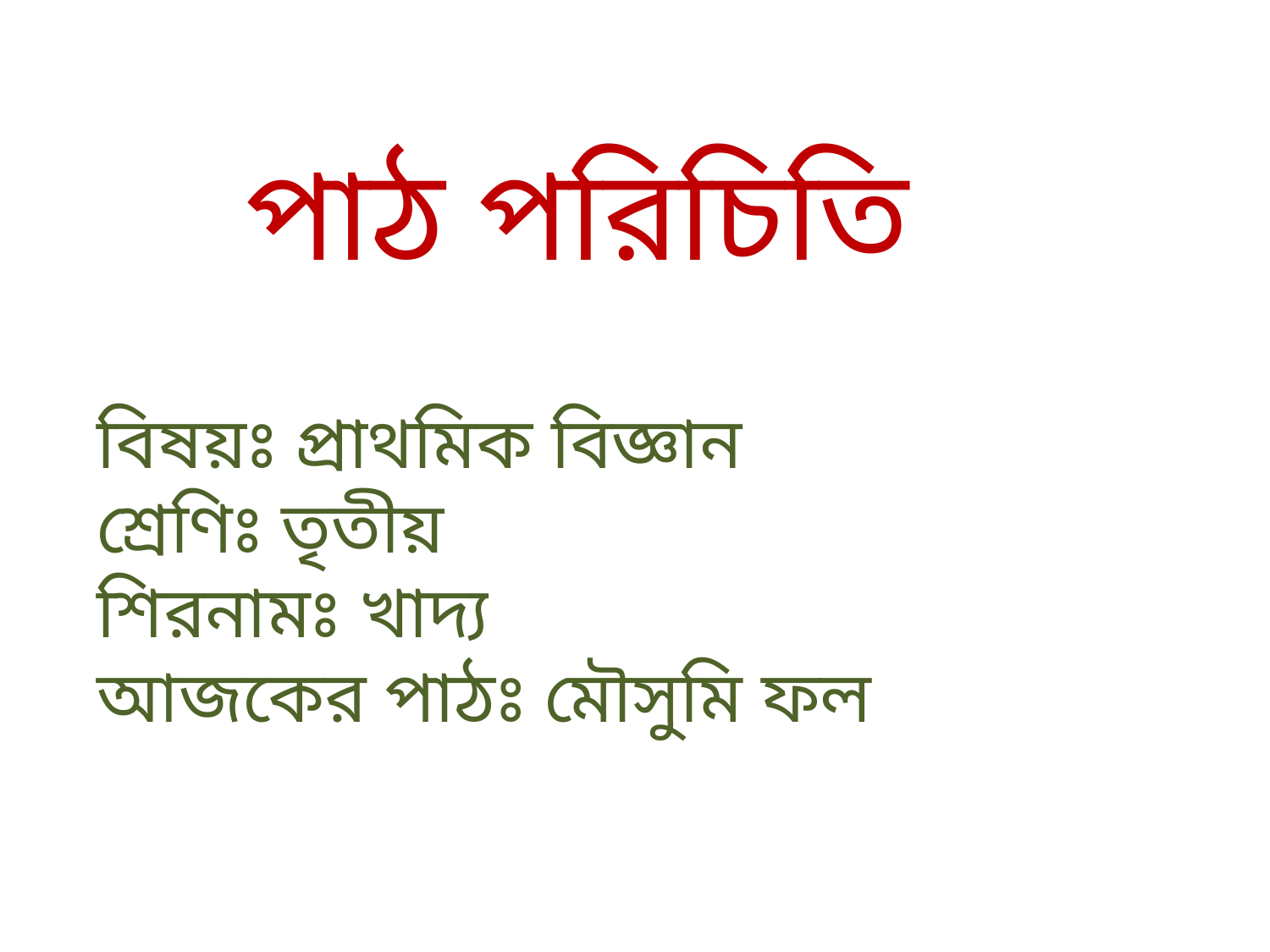

পাঠ পরিচিতি
বিষয়ঃ প্রাথমিক বিজ্ঞান
শ্রেণিঃ তৃতীয়
শিরনামঃ খাদ্য
আজকের পাঠঃ মৌসুমি ফল